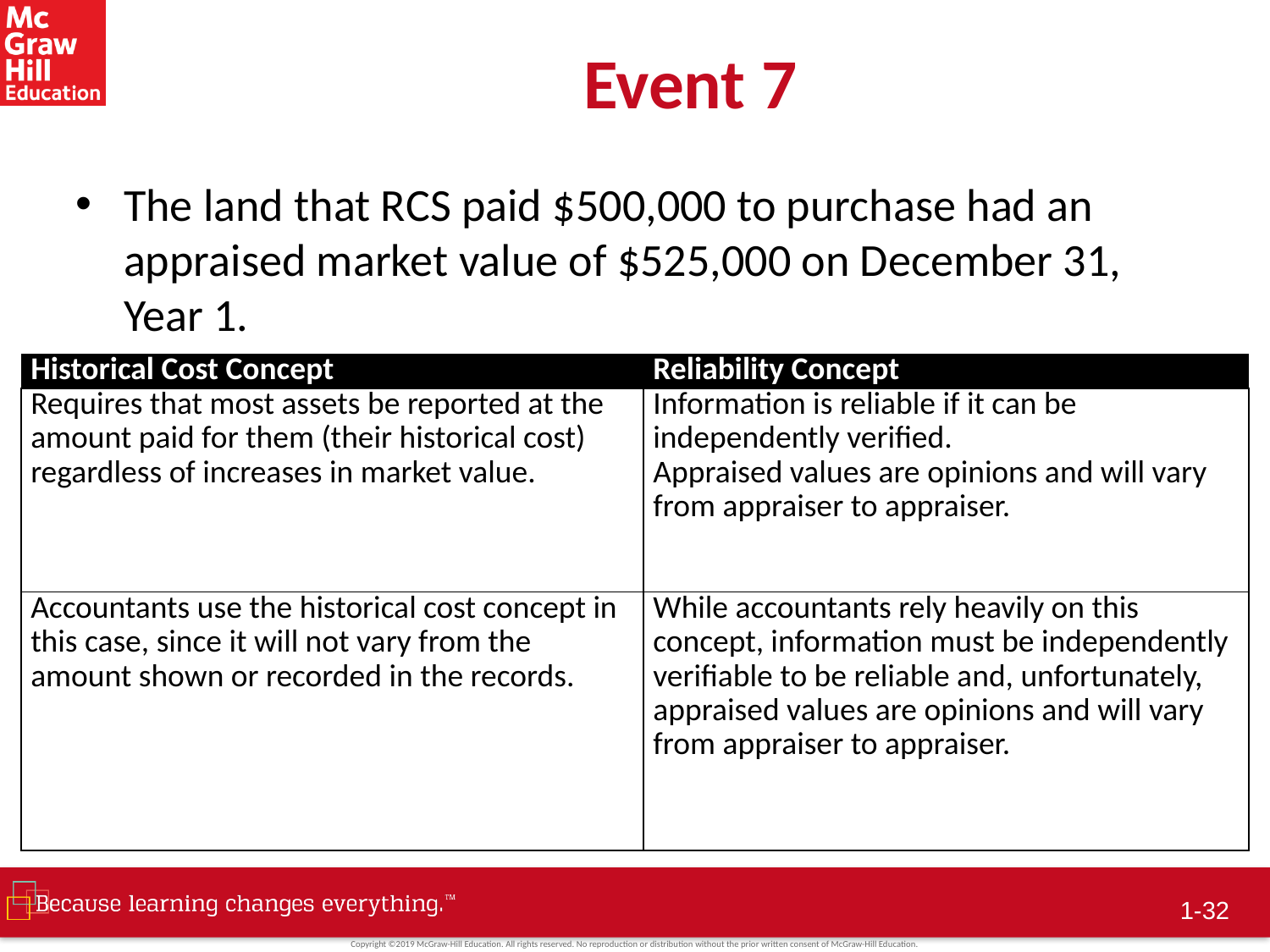

# Event 7
The land that RCS paid $500,000 to purchase had an appraised market value of $525,000 on December 31, Year 1.

| Historical Cost Concept | Reliability Concept |
| --- | --- |
| Requires that most assets be reported at the amount paid for them (their historical cost) regardless of increases in market value. | Information is reliable if it can be independently verified. Appraised values are opinions and will vary from appraiser to appraiser. |
| Accountants use the historical cost concept in this case, since it will not vary from the amount shown or recorded in the records. | While accountants rely heavily on this concept, information must be independently verifiable to be reliable and, unfortunately, appraised values are opinions and will vary from appraiser to appraiser. |
  1-32